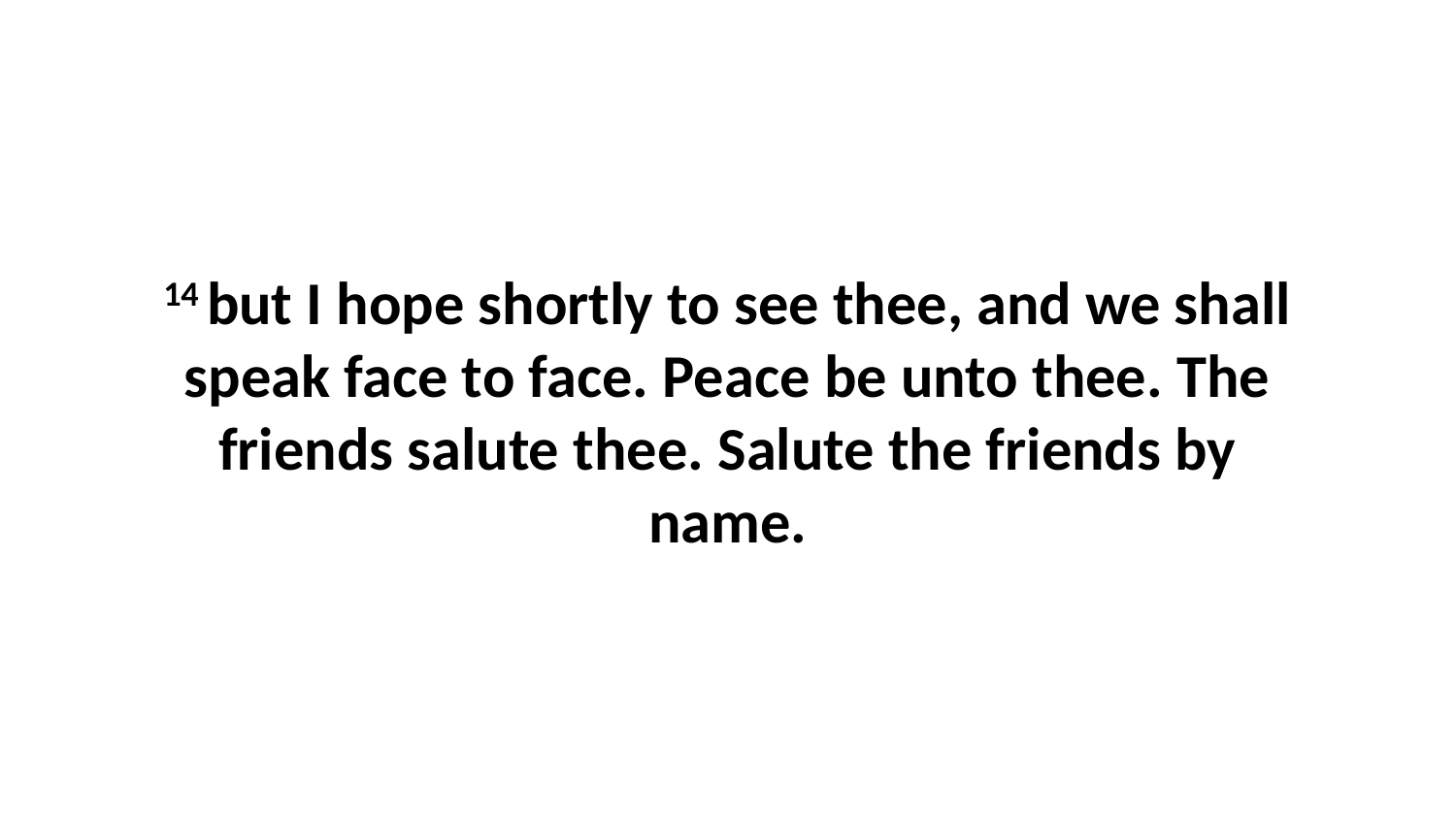

14 but I hope shortly to see thee, and we shall speak face to face. Peace be unto thee. The friends salute thee. Salute the friends by name.